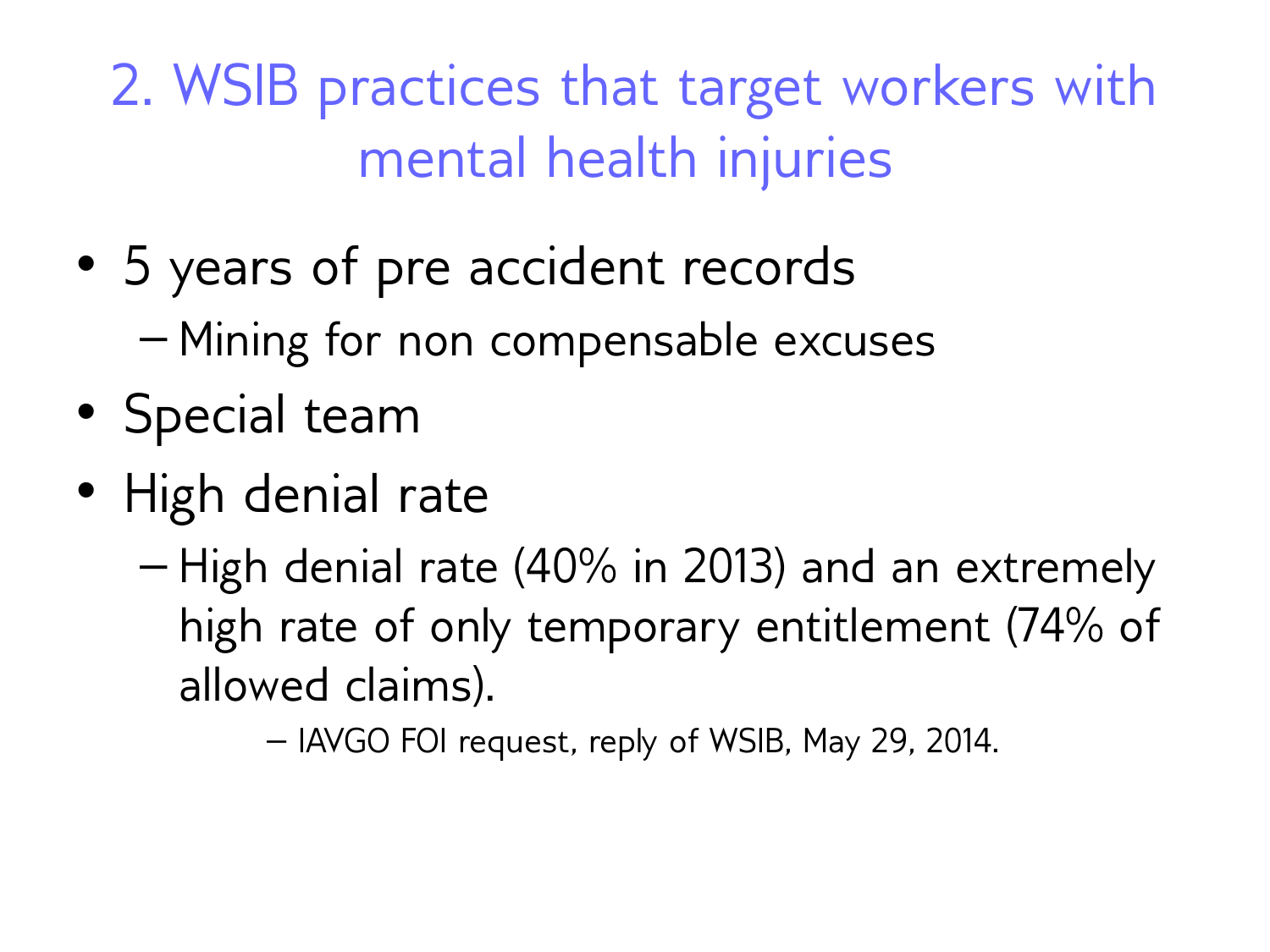

# 2. WSIB practices that target workers with mental health injuries
5 years of pre accident records
Mining for non compensable excuses
Special team
High denial rate
High denial rate (40% in 2013) and an extremely high rate of only temporary entitlement (74% of allowed claims).
IAVGO FOI request, reply of WSIB, May 29, 2014.